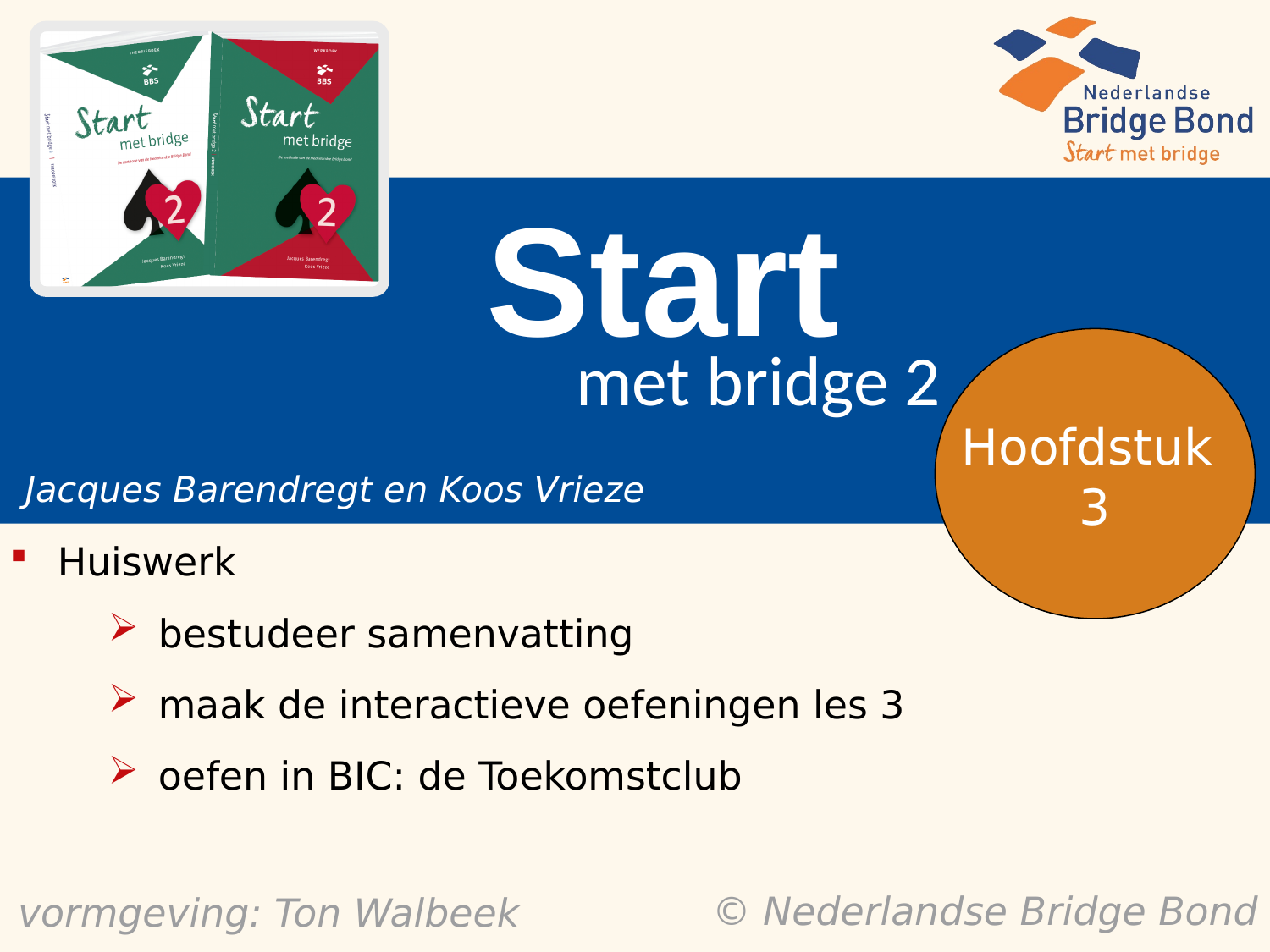

Hoofdstuk
3
Huiswerk
bestudeer samenvatting
maak de interactieve oefeningen les 3
oefen in BIC: de Toekomstclub